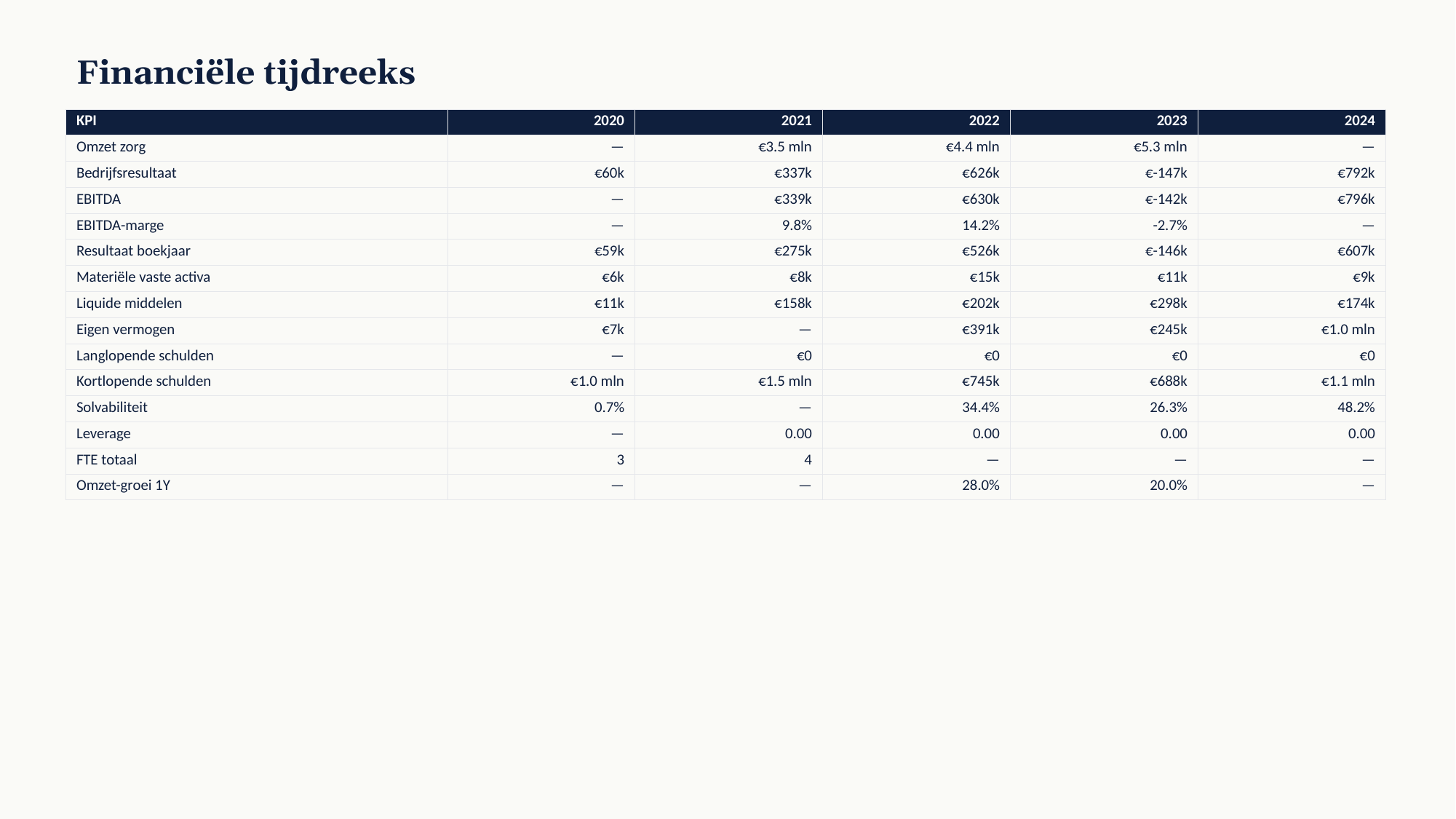

Financiële tijdreeks
| KPI | 2020 | 2021 | 2022 | 2023 | 2024 |
| --- | --- | --- | --- | --- | --- |
| Omzet zorg | — | €3.5 mln | €4.4 mln | €5.3 mln | — |
| Bedrijfsresultaat | €60k | €337k | €626k | €-147k | €792k |
| EBITDA | — | €339k | €630k | €-142k | €796k |
| EBITDA-marge | — | 9.8% | 14.2% | -2.7% | — |
| Resultaat boekjaar | €59k | €275k | €526k | €-146k | €607k |
| Materiële vaste activa | €6k | €8k | €15k | €11k | €9k |
| Liquide middelen | €11k | €158k | €202k | €298k | €174k |
| Eigen vermogen | €7k | — | €391k | €245k | €1.0 mln |
| Langlopende schulden | — | €0 | €0 | €0 | €0 |
| Kortlopende schulden | €1.0 mln | €1.5 mln | €745k | €688k | €1.1 mln |
| Solvabiliteit | 0.7% | — | 34.4% | 26.3% | 48.2% |
| Leverage | — | 0.00 | 0.00 | 0.00 | 0.00 |
| FTE totaal | 3 | 4 | — | — | — |
| Omzet-groei 1Y | — | — | 28.0% | 20.0% | — |